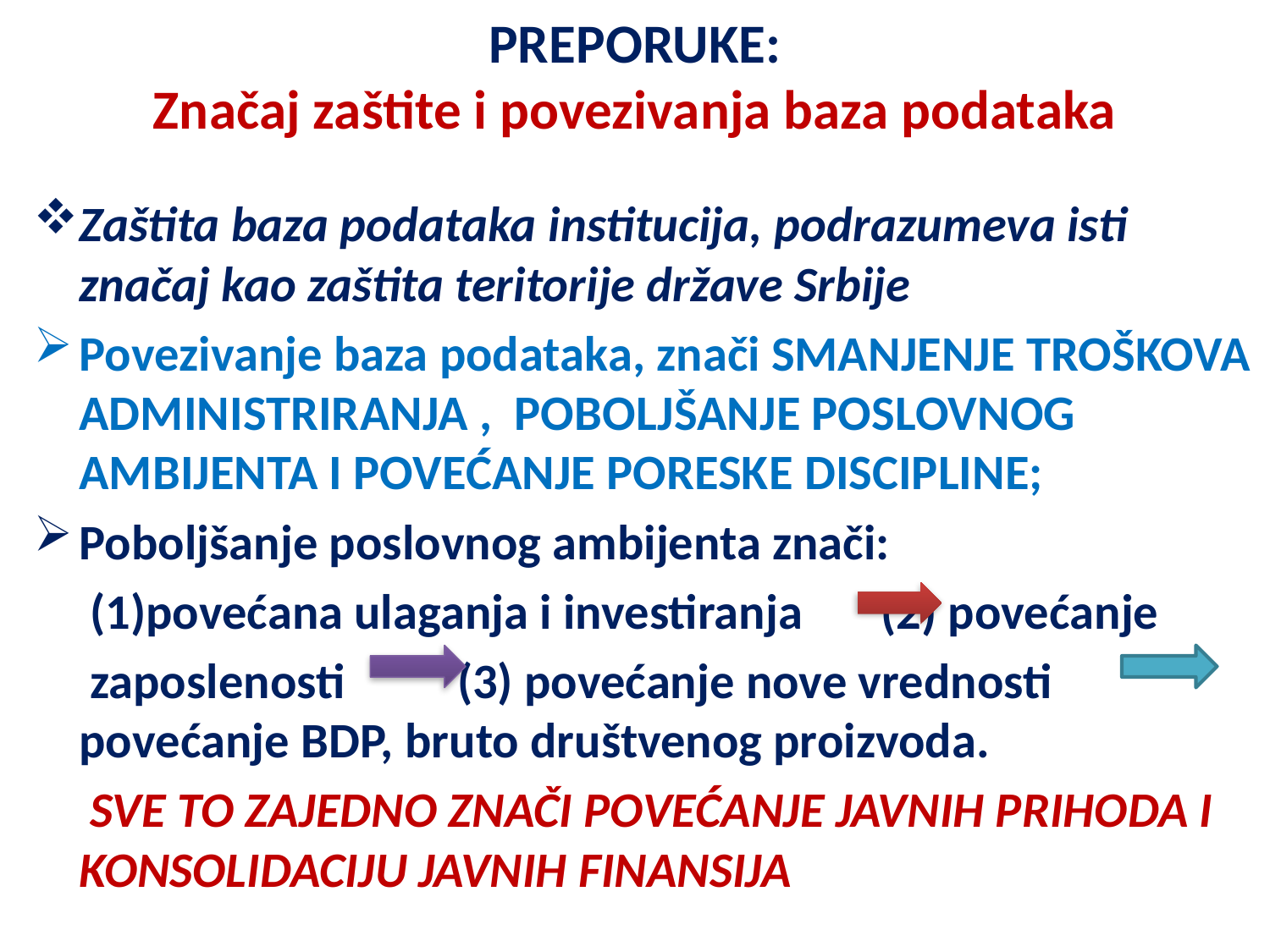

# PREPORUKE: Značaj zaštite i povezivanja baza podataka

Zaštita baza podataka institucija, podrazumeva isti značaj kao zaštita teritorije države Srbije
Povezivanje baza podataka, znači SMANJENJE TROŠKOVA ADMINISTRIRANJA ,  POBOLJŠANJE POSLOVNOG AMBIJENTA I POVEĆANJE PORESKE DISCIPLINE;
Poboljšanje poslovnog ambijenta znači:
     (1)povećana ulaganja i investiranja       (2) povećanje
     zaposlenosti          (3) povećanje nove vrednosti             povećanje BDP, bruto društvenog proizvoda.
     SVE TO ZAJEDNO ZNAČI POVEĆANJE JAVNIH PRIHODA I KONSOLIDACIJU JAVNIH FINANSIJA